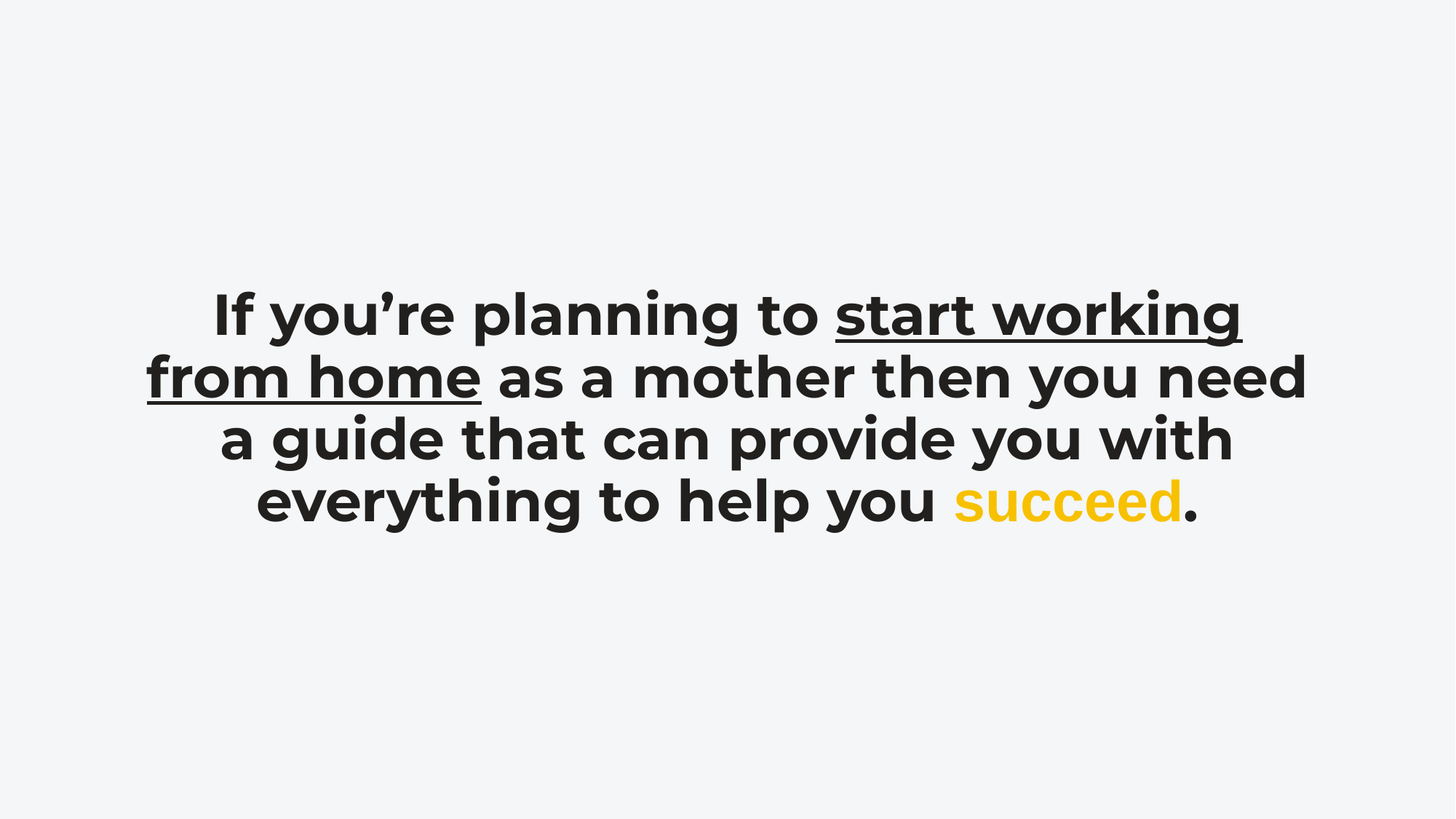

# If you’re planning to start working from home as a mother then you need a guide that can provide you with everything to help you succeed.